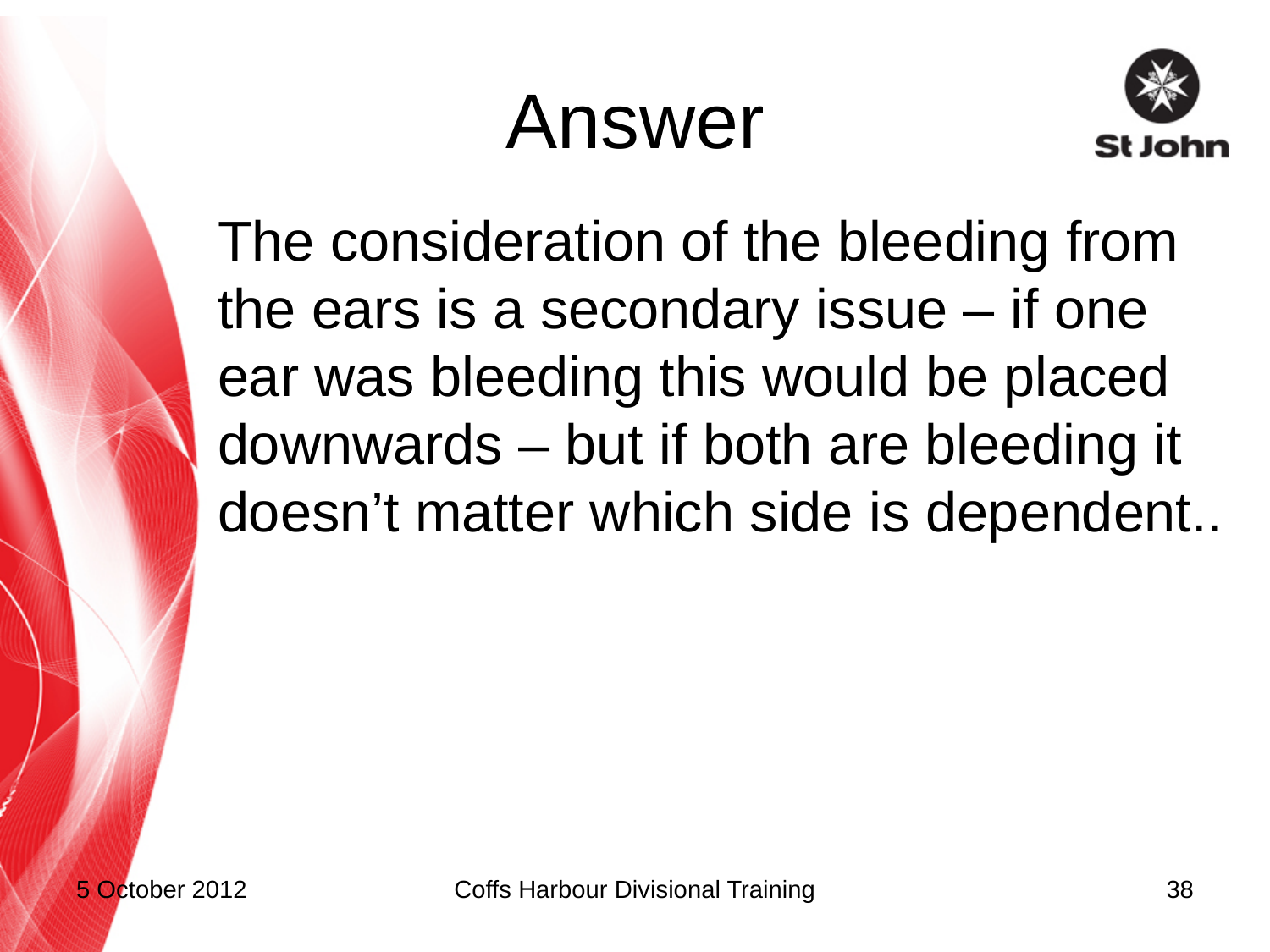

# Answer
The consideration of the bleeding from the ears is a secondary issue – if one ear was bleeding this would be placed downwards – but if both are bleeding it doesn’t matter which side is dependent..

5 October 2012
Coffs Harbour Divisional Training
38